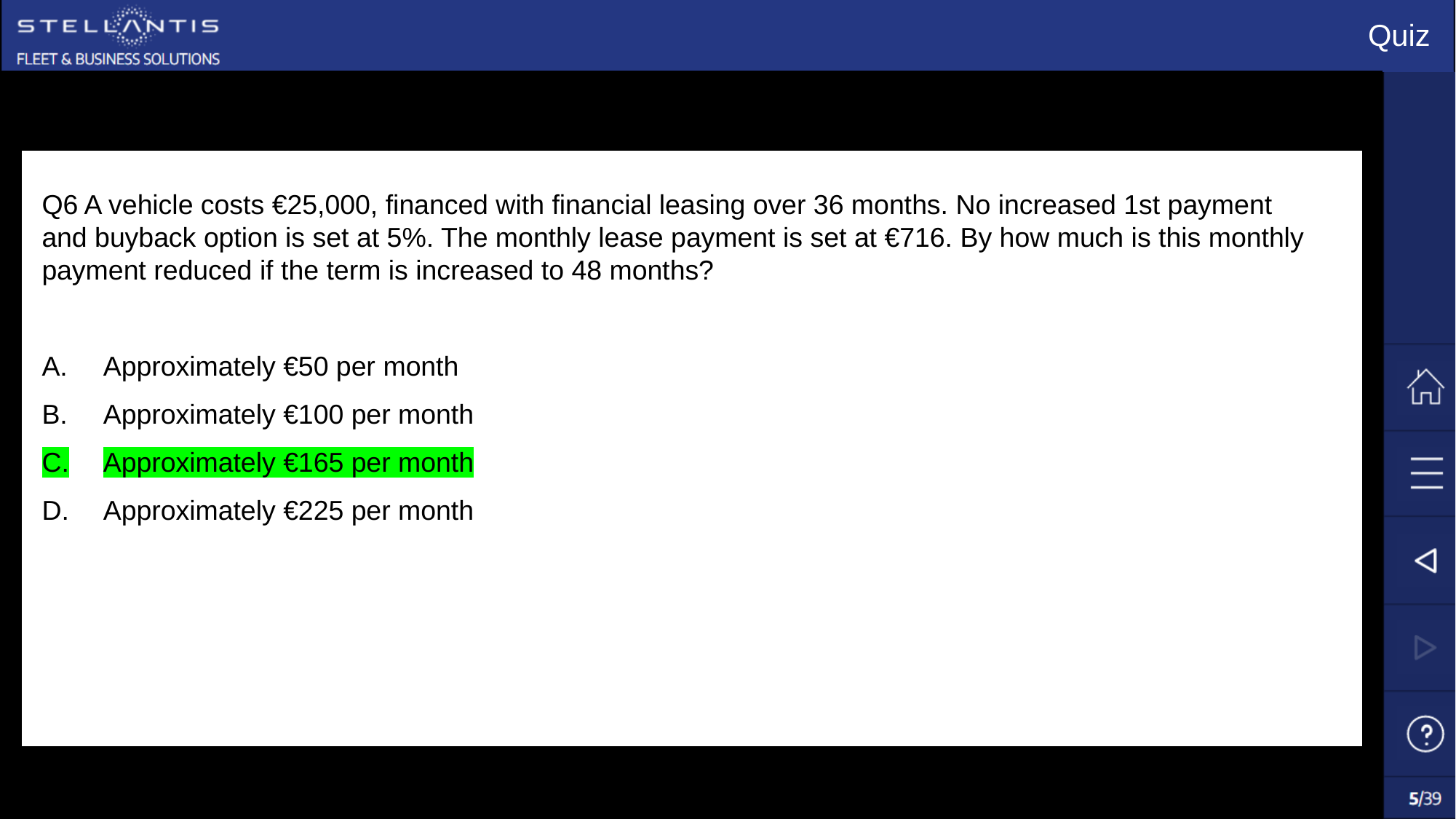

# Quiz
Q6 A vehicle costs €25,000, financed with financial leasing over 36 months. No increased 1st payment and buyback option is set at 5%. The monthly lease payment is set at €716. By how much is this monthly payment reduced if the term is increased to 48 months?

Approximately €50 per month
Approximately €100 per month
Approximately €165 per month
Approximately €225 per month